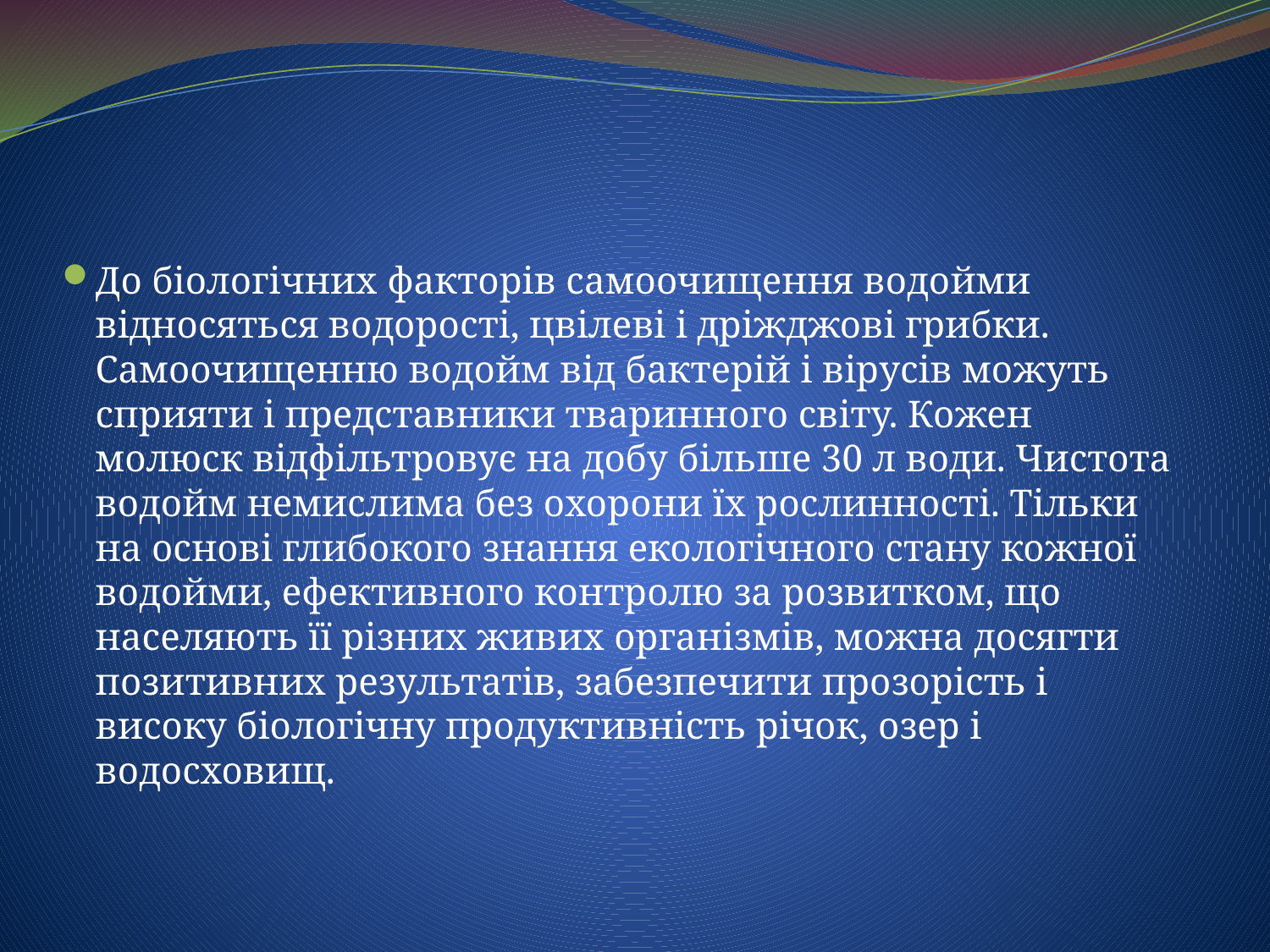

#

До біологічних факторів самоочищення водойми відносяться водорості, цвілеві і дріжджові грибки. Самоочищенню водойм від бактерій і вірусів можуть сприяти і представники тваринного світу. Кожен молюск відфільтровує на добу більше 30 л води. Чистота водойм немислима без охорони їх рослинності. Тільки на основі глибокого знання екологічного стану кожної водойми, ефективного контролю за розвитком, що населяють її різних живих організмів, можна досягти позитивних результатів, забезпечити прозорість і високу біологічну продуктивність річок, озер і водосховищ.